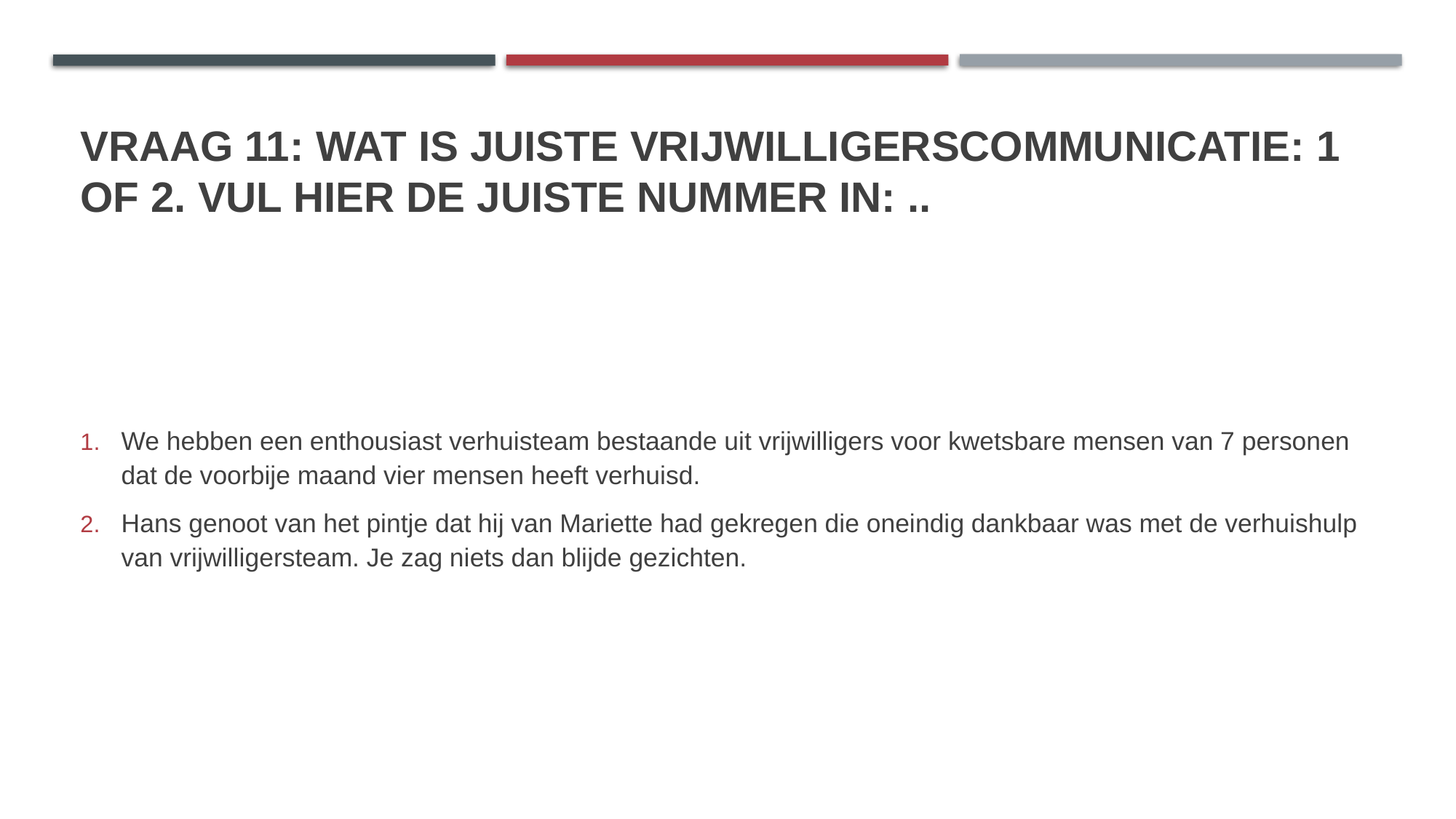

# Vraag 11: Wat is juiste vrijwilligerscommunicatie: 1 of 2. Vul hier de juiste nummer in: ..
We hebben een enthousiast verhuisteam bestaande uit vrijwilligers voor kwetsbare mensen van 7 personen dat de voorbije maand vier mensen heeft verhuisd.
Hans genoot van het pintje dat hij van Mariette had gekregen die oneindig dankbaar was met de verhuishulp van vrijwilligersteam. Je zag niets dan blijde gezichten.